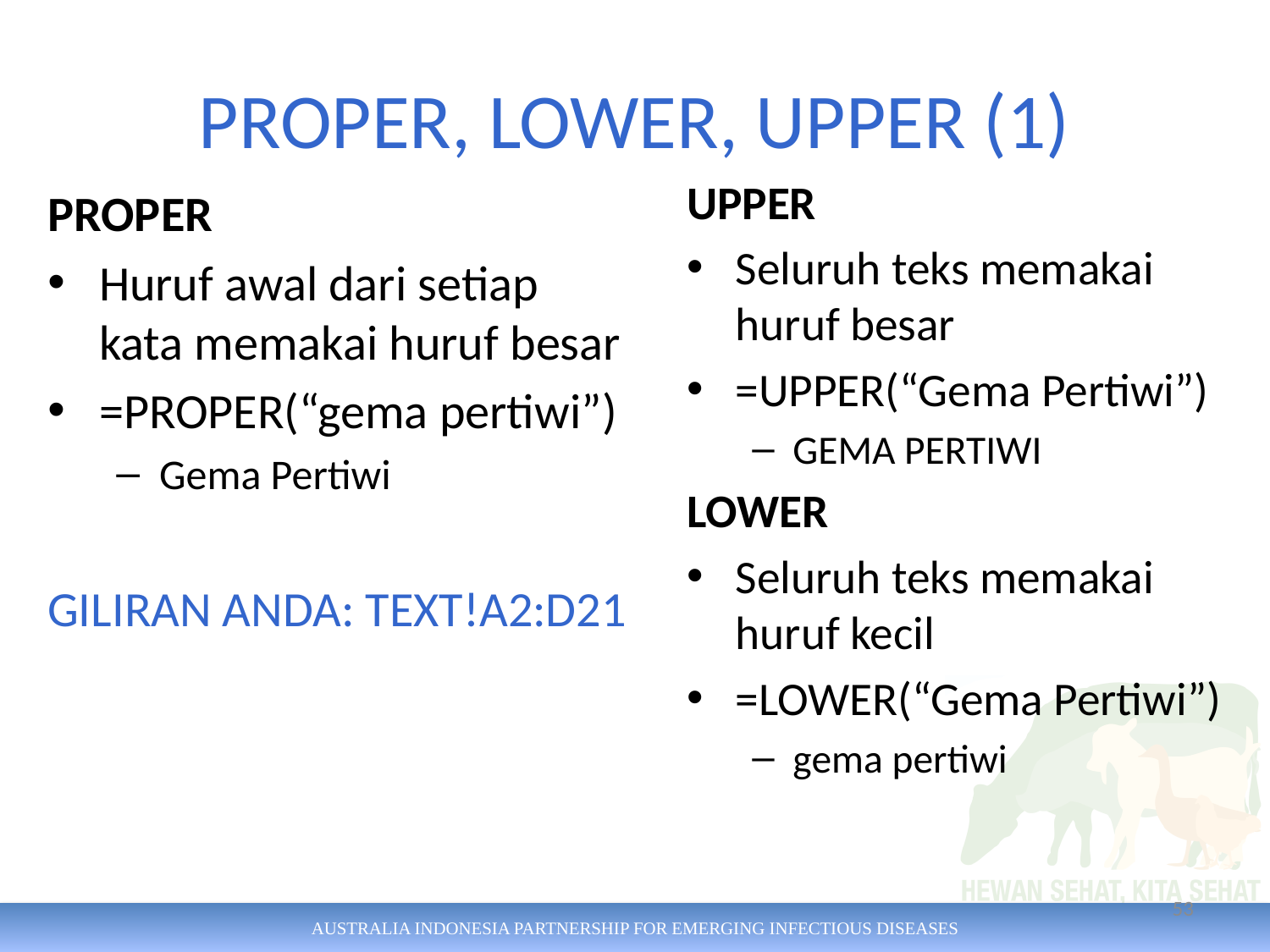

# PROPER, LOWER, UPPER (1)
UPPER
Seluruh teks memakai huruf besar
=UPPER(“Gema Pertiwi”)
GEMA PERTIWI
LOWER
Seluruh teks memakai huruf kecil
=LOWER(“Gema Pertiwi”)
gema pertiwi
PROPER
Huruf awal dari setiap kata memakai huruf besar
=PROPER(“gema pertiwi”)
Gema Pertiwi

GILIRAN ANDA: TEXT!A2:D21
53